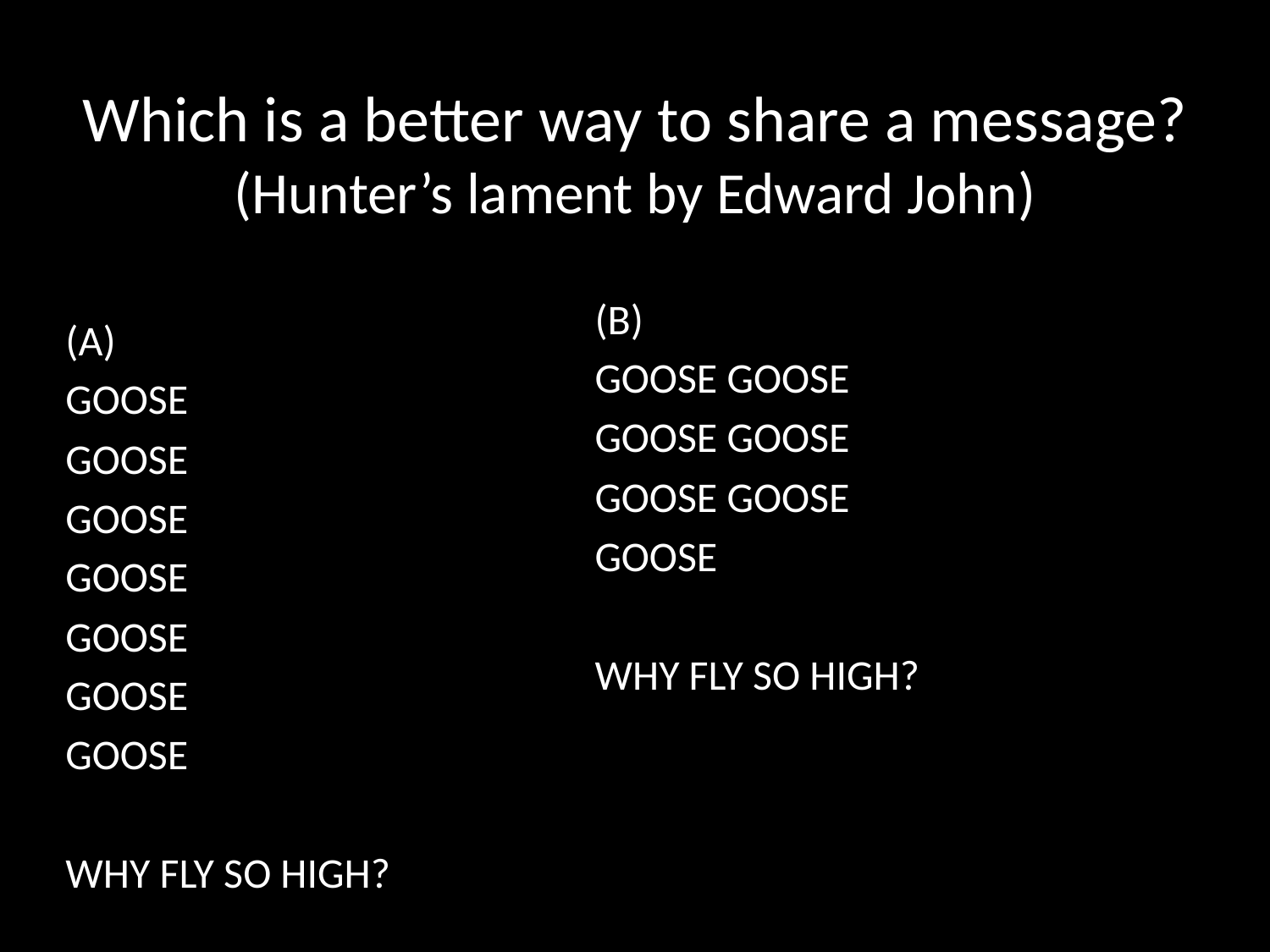

# Which is a better way to share a message? (Hunter’s lament by Edward John)
(B)
GOOSE GOOSE
GOOSE GOOSE
GOOSE GOOSE
GOOSE

WHY FLY SO HIGH?
(A)
GOOSE
GOOSE
GOOSE
GOOSE
GOOSE
GOOSE
GOOSE

WHY FLY SO HIGH?